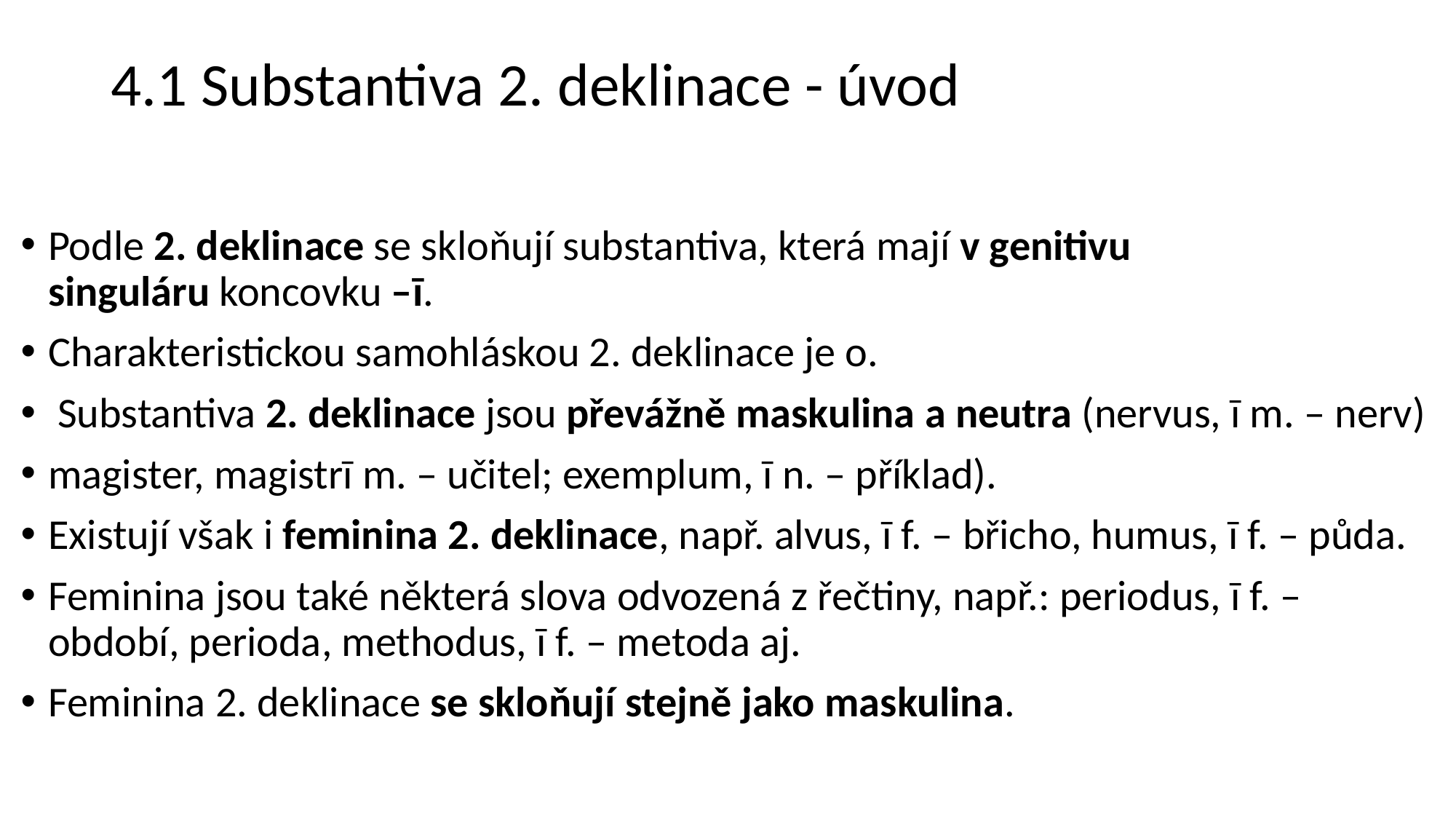

# 4.1 Substantiva 2. deklinace - úvod
Podle 2. deklinace se skloňují substantiva, která mají v genitivu singuláru koncovku –ī.
Charakteristickou samohláskou 2. deklinace je o.
 Substantiva 2. deklinace jsou převážně maskulina a neutra (nervus, ī m. – nerv)
magister, magistrī m. – učitel; exemplum, ī n. – příklad).
Existují však i feminina 2. deklinace, např. alvus, ī f. – břicho, humus, ī f. – půda.
Feminina jsou také některá slova odvozená z řečtiny, např.: periodus, ī f. – období, perioda, methodus, ī f. – metoda aj.
Feminina 2. deklinace se skloňují stejně jako maskulina.